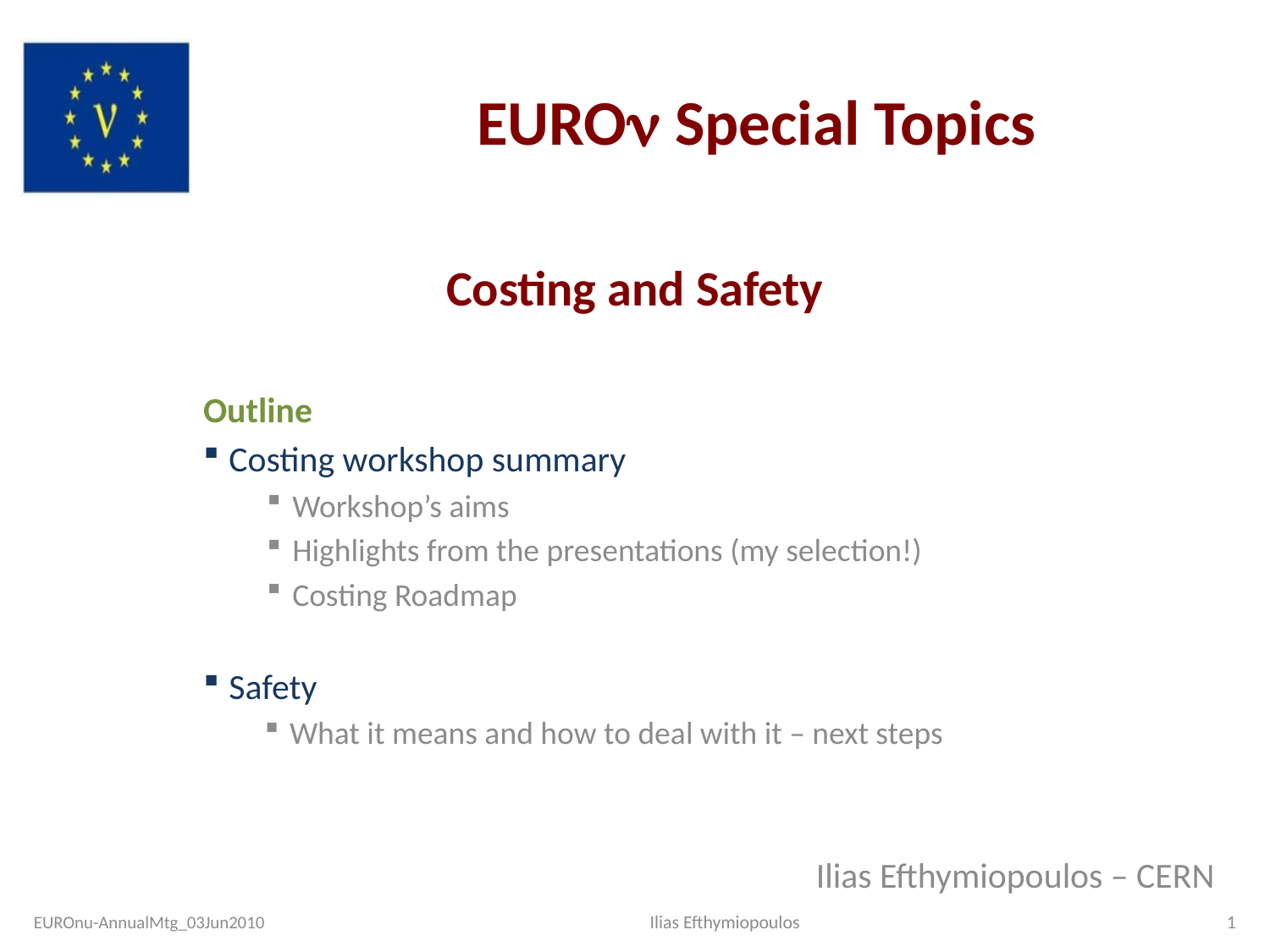

EUROν Special Topics
# Costing and Safety
Outline
Costing workshop summary
Workshop’s aims
Highlights from the presentations (my selection!)
Costing Roadmap

Safety
What it means and how to deal with it – next steps
Ilias Efthymiopoulos – CERN
EUROnu-AnnualMtg_03Jun2010
Ilias Efthymiopoulos
1